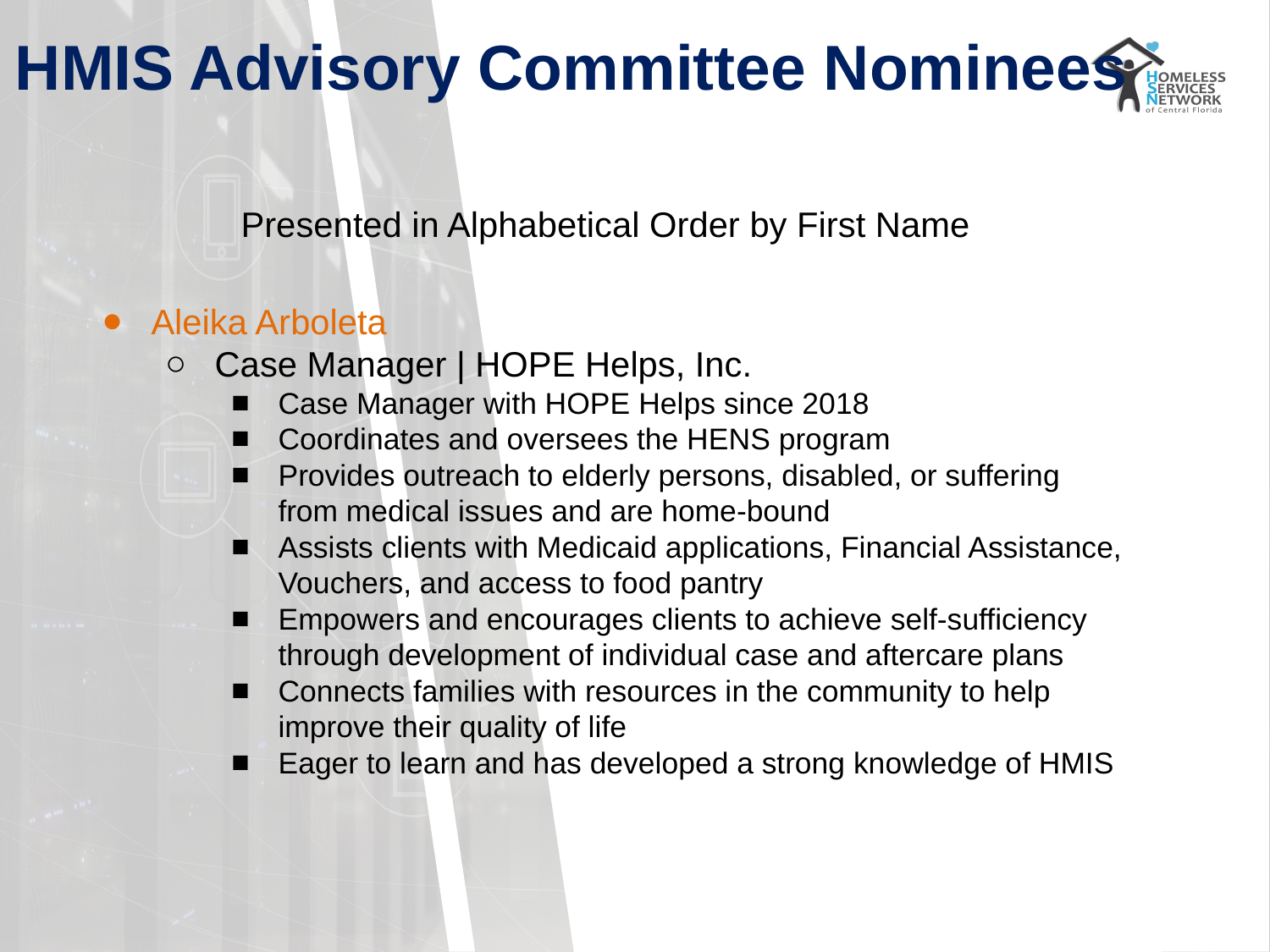

# HMIS Advisory Committee Nominees
Presented in Alphabetical Order by First Name

Aleika Arboleta
Case Manager | HOPE Helps, Inc.
Case Manager with HOPE Helps since 2018
Coordinates and oversees the HENS program
Provides outreach to elderly persons, disabled, or suffering from medical issues and are home-bound
Assists clients with Medicaid applications, Financial Assistance, Vouchers, and access to food pantry
Empowers and encourages clients to achieve self-sufficiency through development of individual case and aftercare plans
Connects families with resources in the community to help improve their quality of life
Eager to learn and has developed a strong knowledge of HMIS